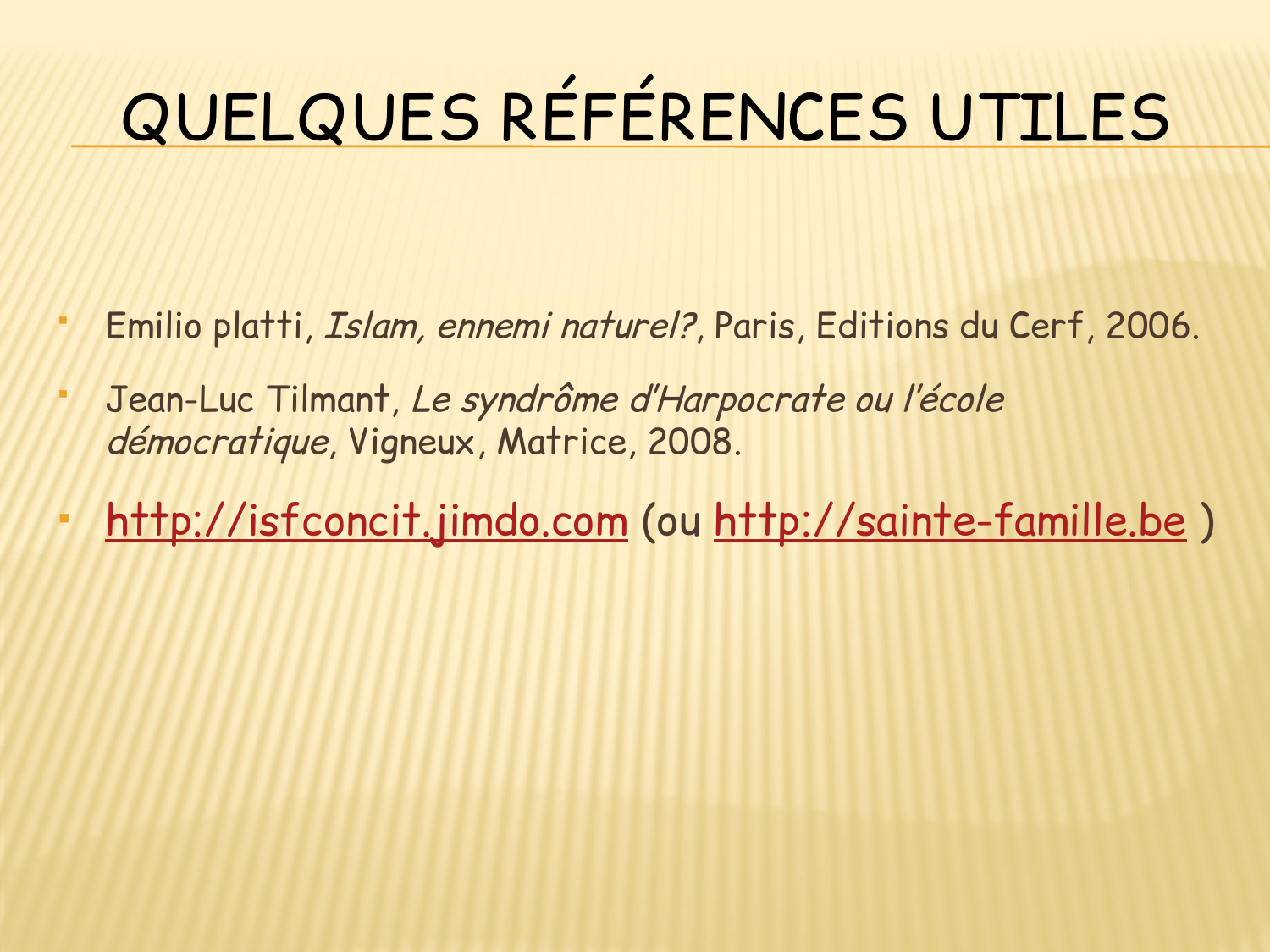

# Quelques références utiles
Emilio platti, Islam, ennemi naturel?, Paris, Editions du Cerf, 2006.
Jean-Luc Tilmant, Le syndrôme d’Harpocrate ou l’école démocratique, Vigneux, Matrice, 2008.
http://isfconcit.jimdo.com (ou http://sainte-famille.be )